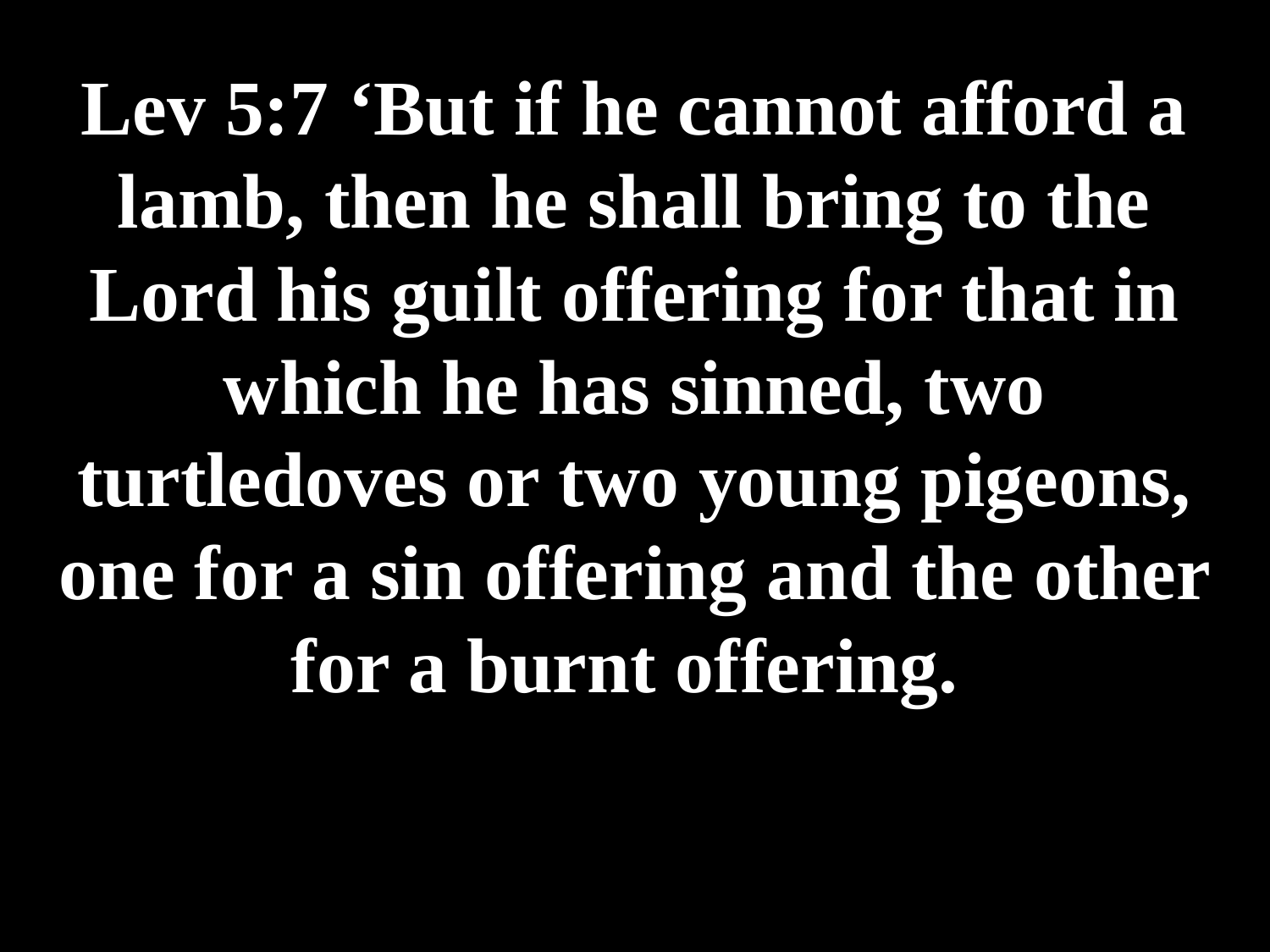

# Lev 5:7 ‘But if he cannot afford a lamb, then he shall bring to the Lord his guilt offering for that in which he has sinned, two turtledoves or two young pigeons, one for a sin offering and the other for a burnt offering.